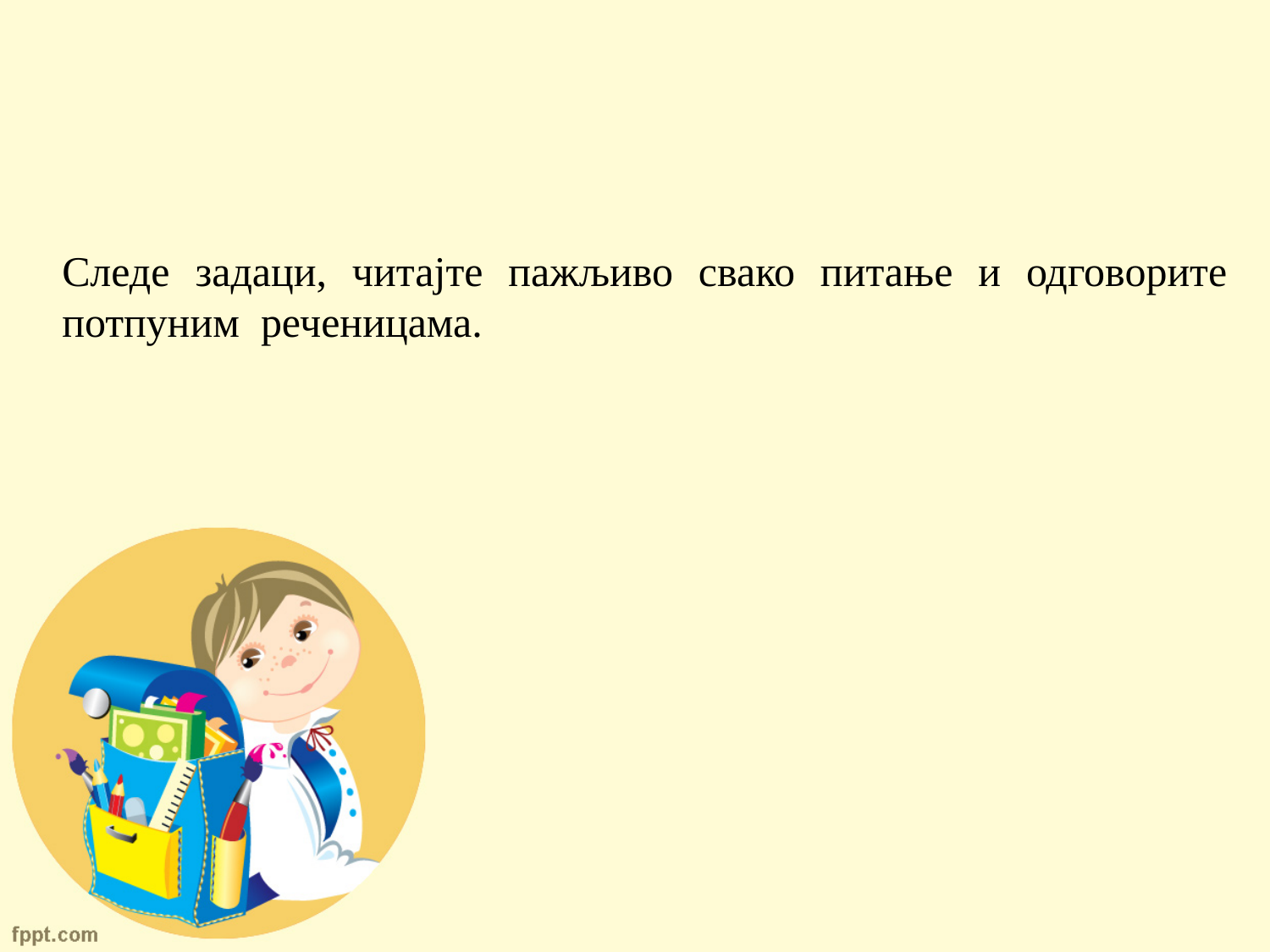

Следе задаци, читајте пажљиво свако питање и одговорите потпуним  реченицама.